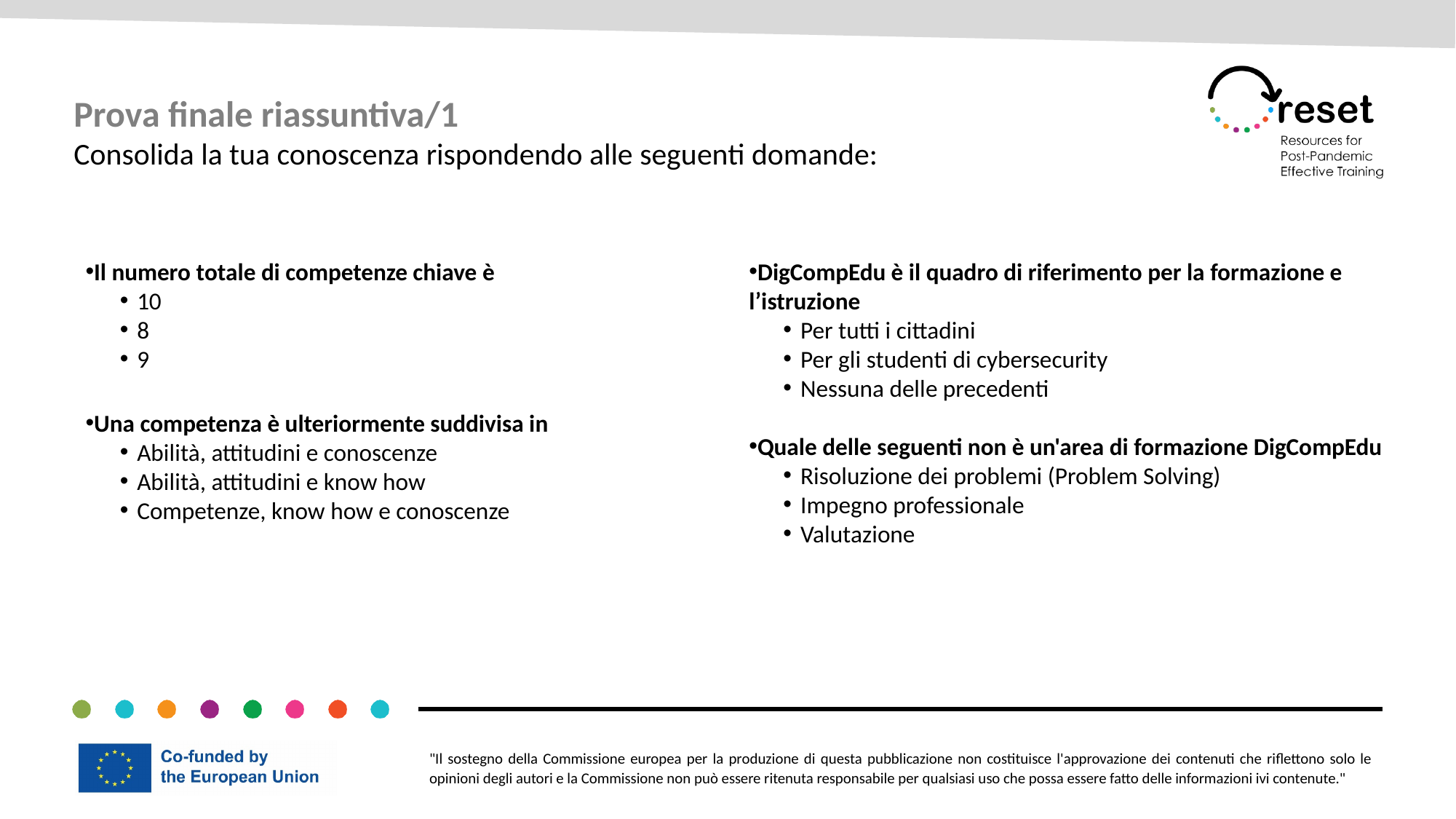

Prova finale riassuntiva/1
Consolida la tua conoscenza rispondendo alle seguenti domande:
Il numero totale di competenze chiave è
10
8
9

Una competenza è ulteriormente suddivisa in
Abilità, attitudini e conoscenze
Abilità, attitudini e know how
Competenze, know how e conoscenze

DigCompEdu è il quadro di riferimento per la formazione e l’istruzione
Per tutti i cittadini
Per gli studenti di cybersecurity
Nessuna delle precedenti

Quale delle seguenti non è un'area di formazione DigCompEdu
Risoluzione dei problemi (Problem Solving)
Impegno professionale
Valutazione